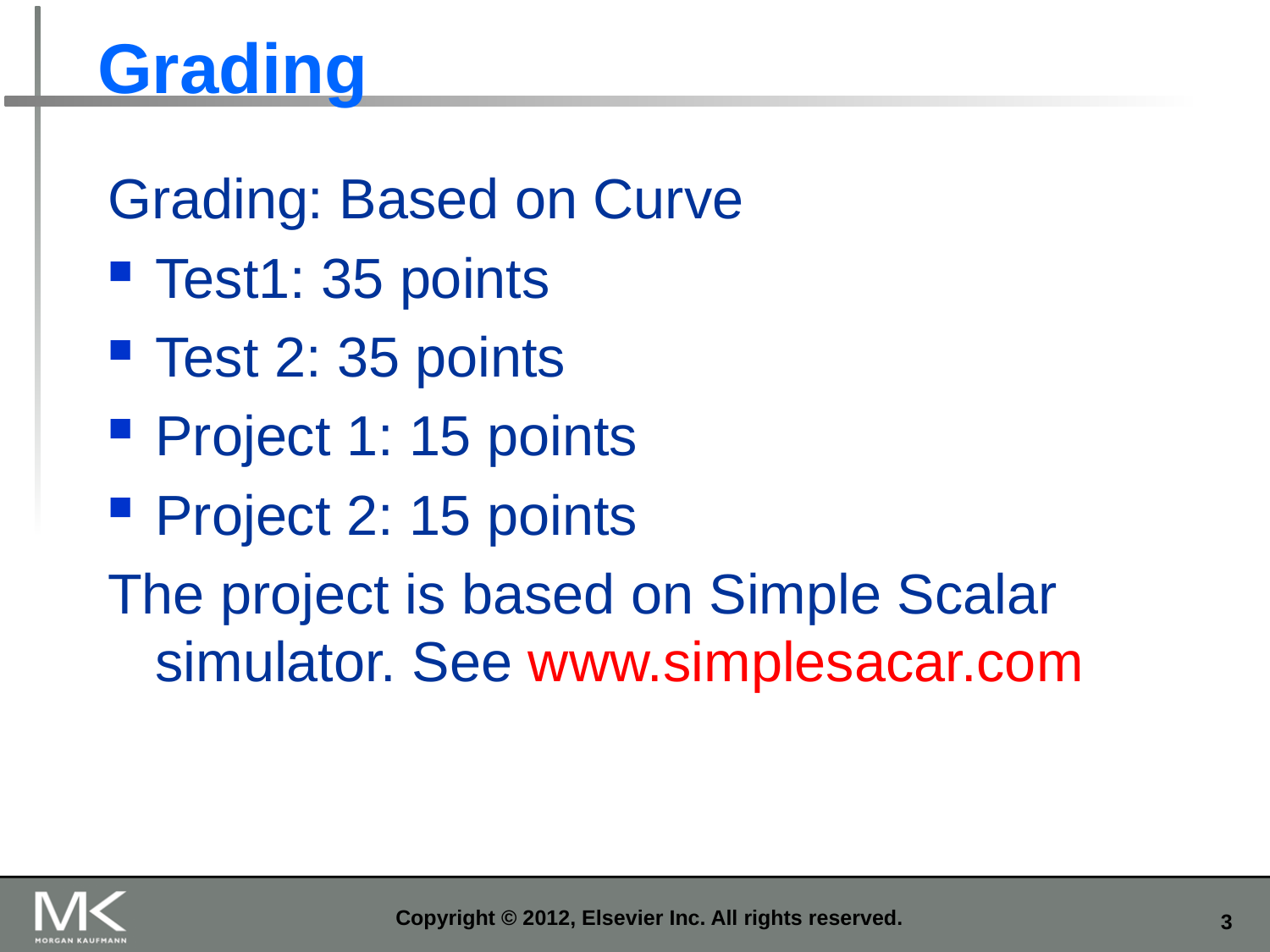

# Grading
Grading: Based on Curve
Test1: 35 points
Test 2: 35 points
Project 1: 15 points
Project 2: 15 points
The project is based on Simple Scalar simulator. See www.simplesacar.com
Copyright © 2012, Elsevier Inc. All rights reserved.